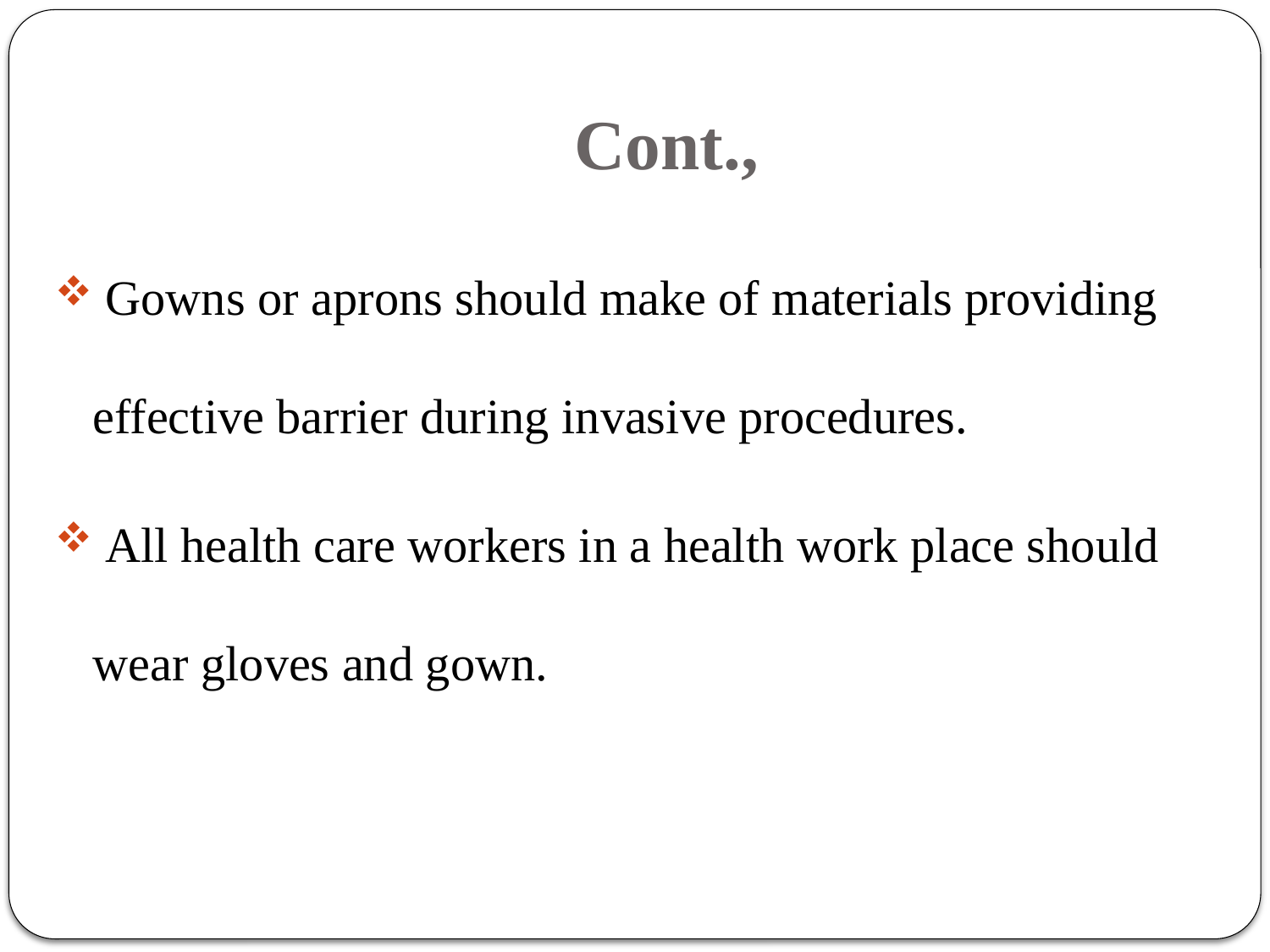

# Cont.,
 Gowns or aprons should make of materials providing effective barrier during invasive procedures.
 All health care workers in a health work place should wear gloves and gown.